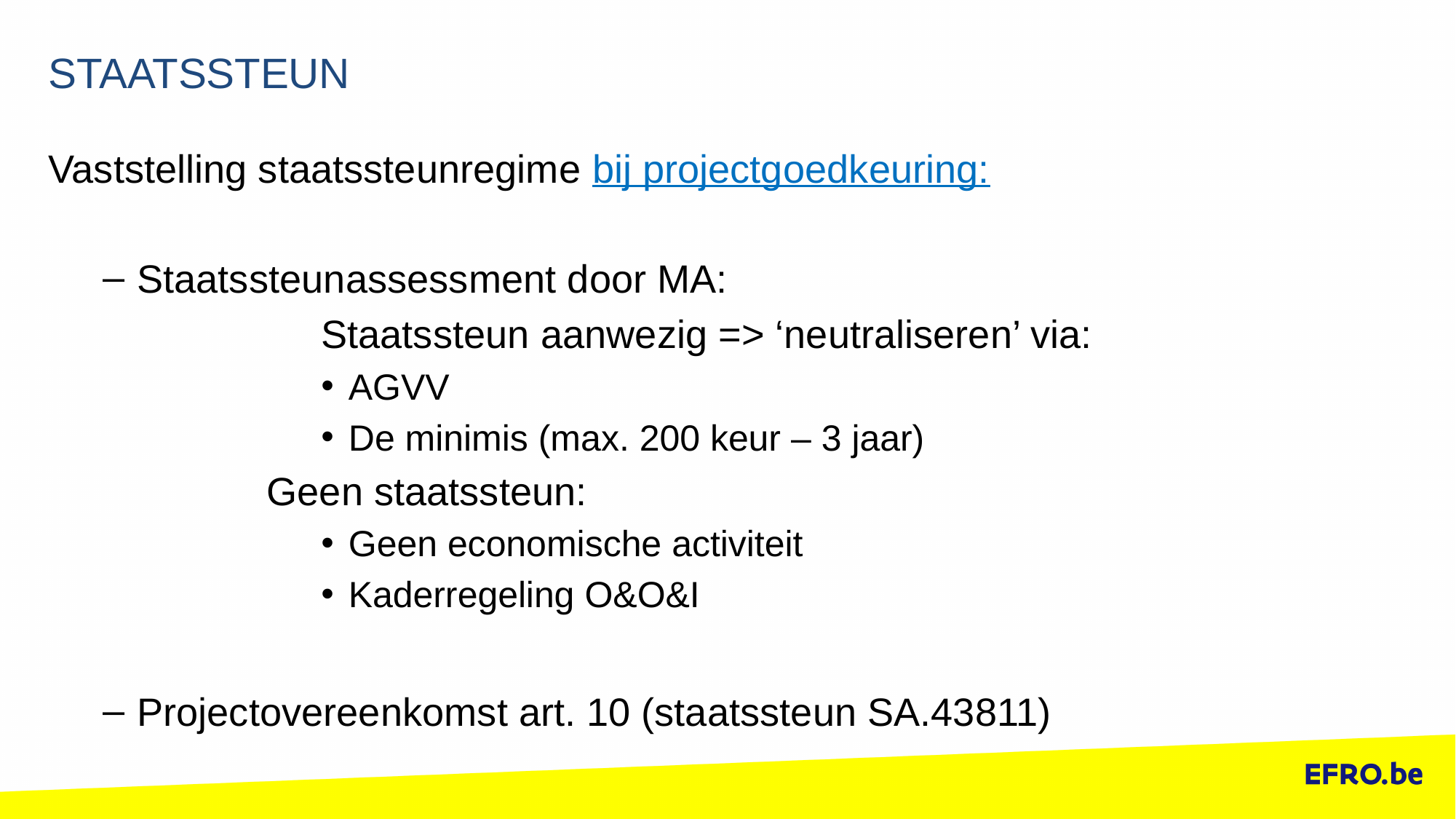

# STAATSSTEUN
Vaststelling staatssteunregime bij projectgoedkeuring:

Staatssteunassessment door MA:
		Staatssteun aanwezig => ‘neutraliseren’ via:
AGVV
De minimis (max. 200 keur – 3 jaar)
Geen staatssteun:
Geen economische activiteit
Kaderregeling O&O&I

Projectovereenkomst art. 10 (staatssteun SA.43811)